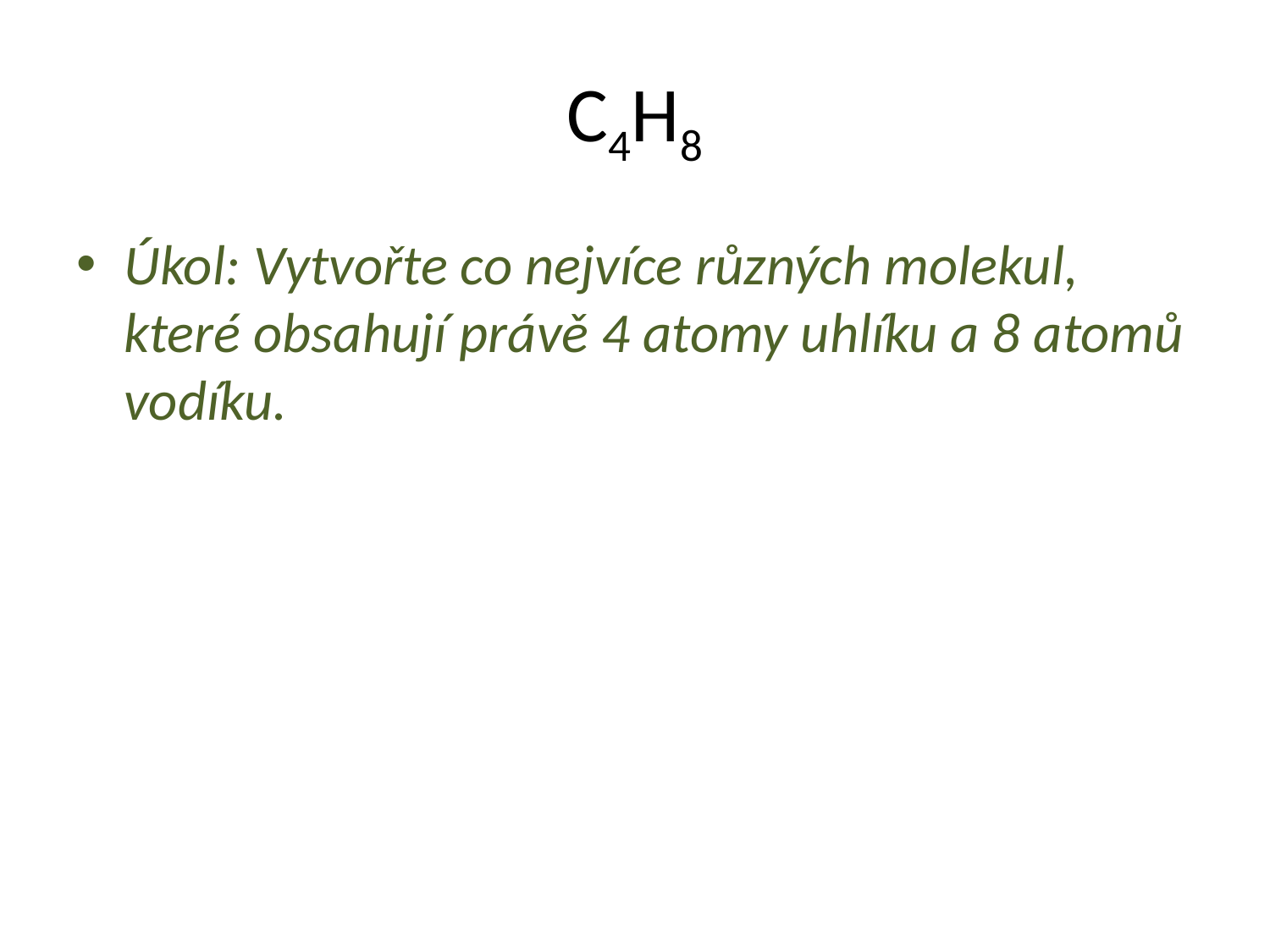

# C4H8
Úkol: Vytvořte co nejvíce různých molekul, které obsahují právě 4 atomy uhlíku a 8 atomů vodíku.